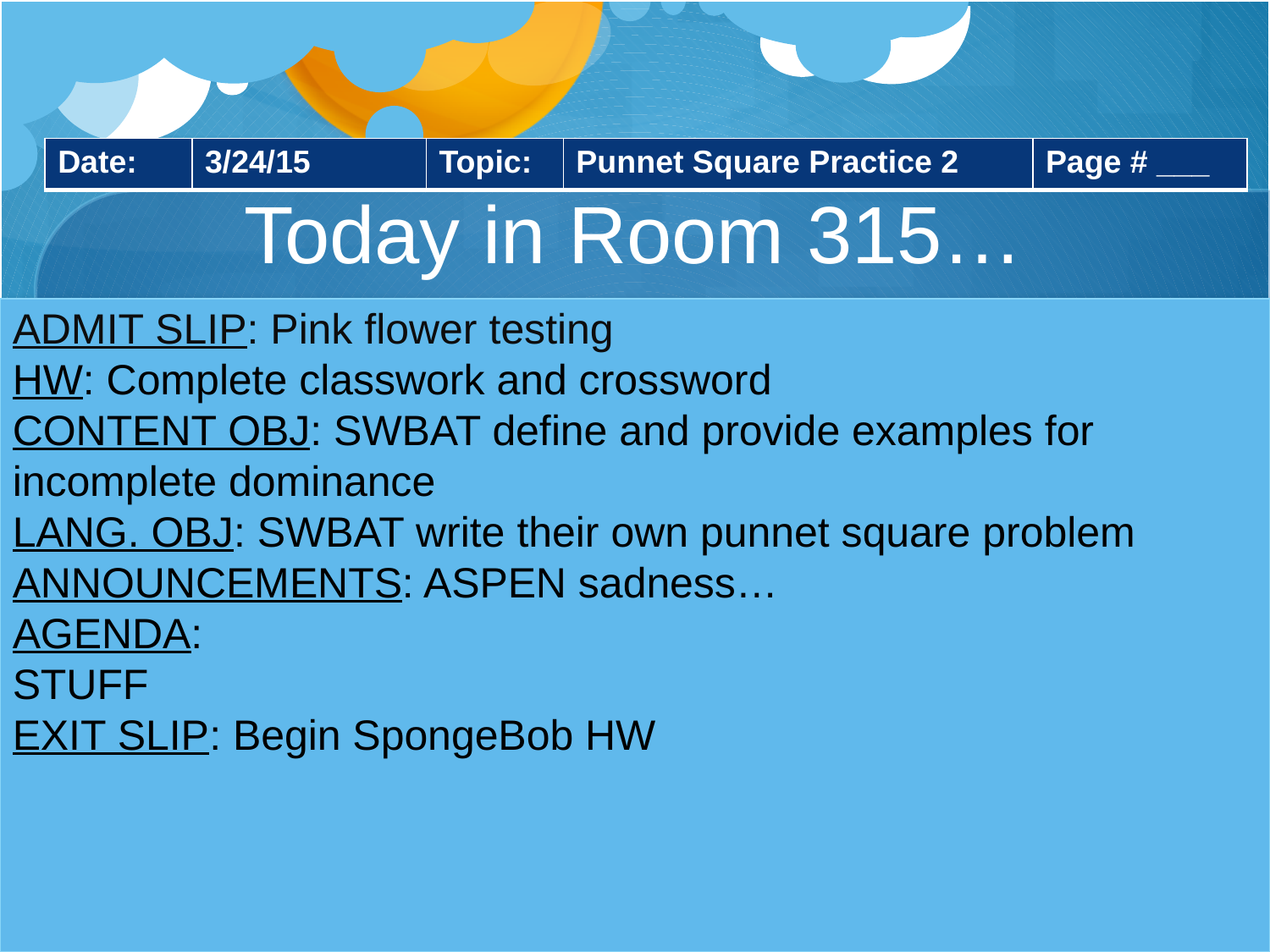

| Date: | 3/24/15 | Topic: | Punnet Square Practice 2 | Page # \_\_\_ |
| --- | --- | --- | --- | --- |
# Today in Room 315…
ADMIT SLIP: Pink flower testing
HW: Complete classwork and crossword
CONTENT OBJ: SWBAT define and provide examples for incomplete dominance
LANG. OBJ: SWBAT write their own punnet square problem
ANNOUNCEMENTS: ASPEN sadness…
AGENDA:
STUFF
EXIT SLIP: Begin SpongeBob HW